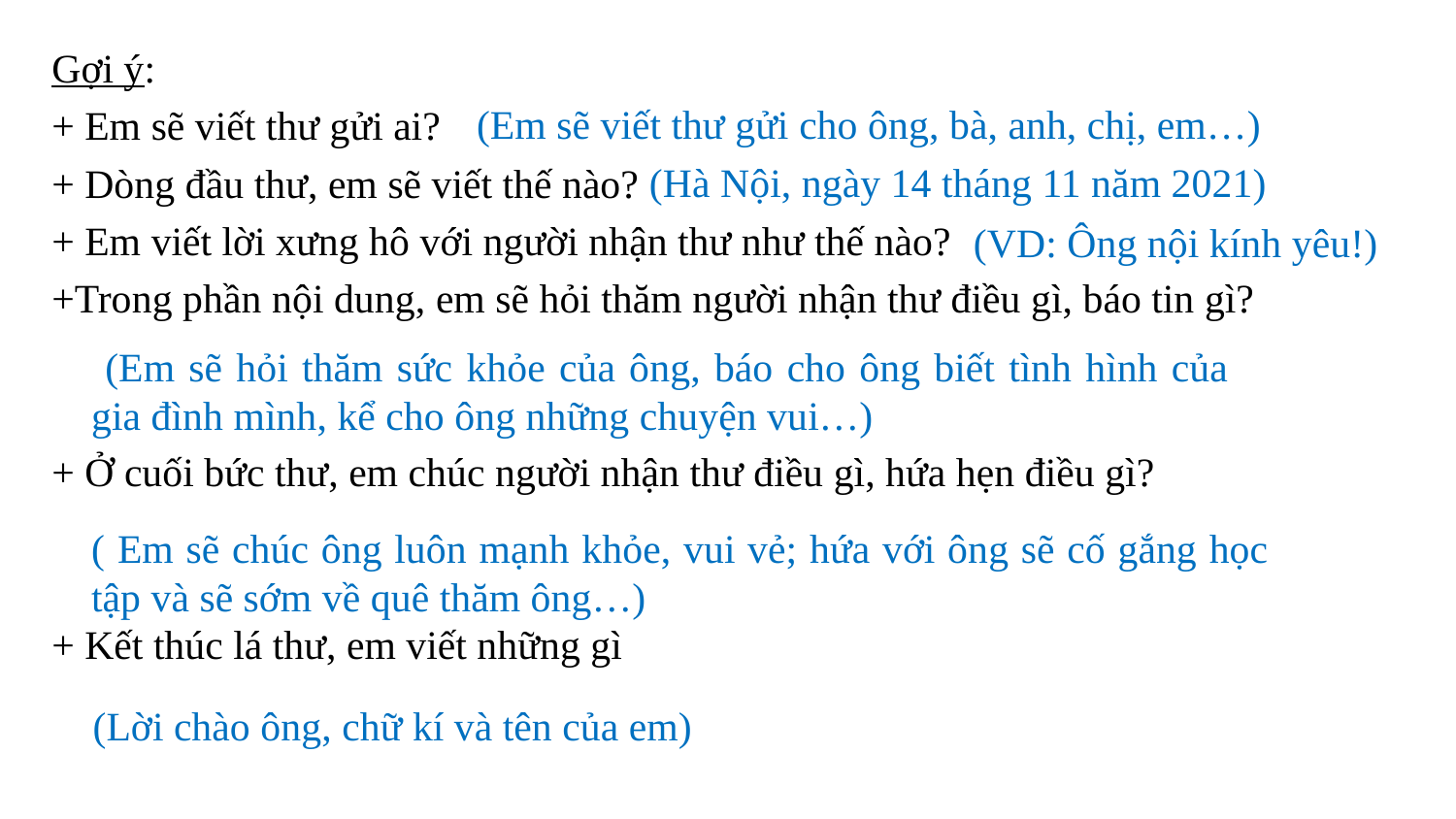

Gợi ý:
+ Em sẽ viết thư gửi ai?
+ Dòng đầu thư, em sẽ viết thế nào?
+ Em viết lời xưng hô với người nhận thư như thế nào?
+Trong phần nội dung, em sẽ hỏi thăm người nhận thư điều gì, báo tin gì?

+ Ở cuối bức thư, em chúc người nhận thư điều gì, hứa hẹn điều gì?

+ Kết thúc lá thư, em viết những gì

(Em sẽ viết thư gửi cho ông, bà, anh, chị, em…)
(Hà Nội, ngày 14 tháng 11 năm 2021)
(VD: Ông nội kính yêu!)
 (Em sẽ hỏi thăm sức khỏe của ông, báo cho ông biết tình hình của gia đình mình, kể cho ông những chuyện vui…)
( Em sẽ chúc ông luôn mạnh khỏe, vui vẻ; hứa với ông sẽ cố gắng học tập và sẽ sớm về quê thăm ông…)
(Lời chào ông, chữ kí và tên của em)